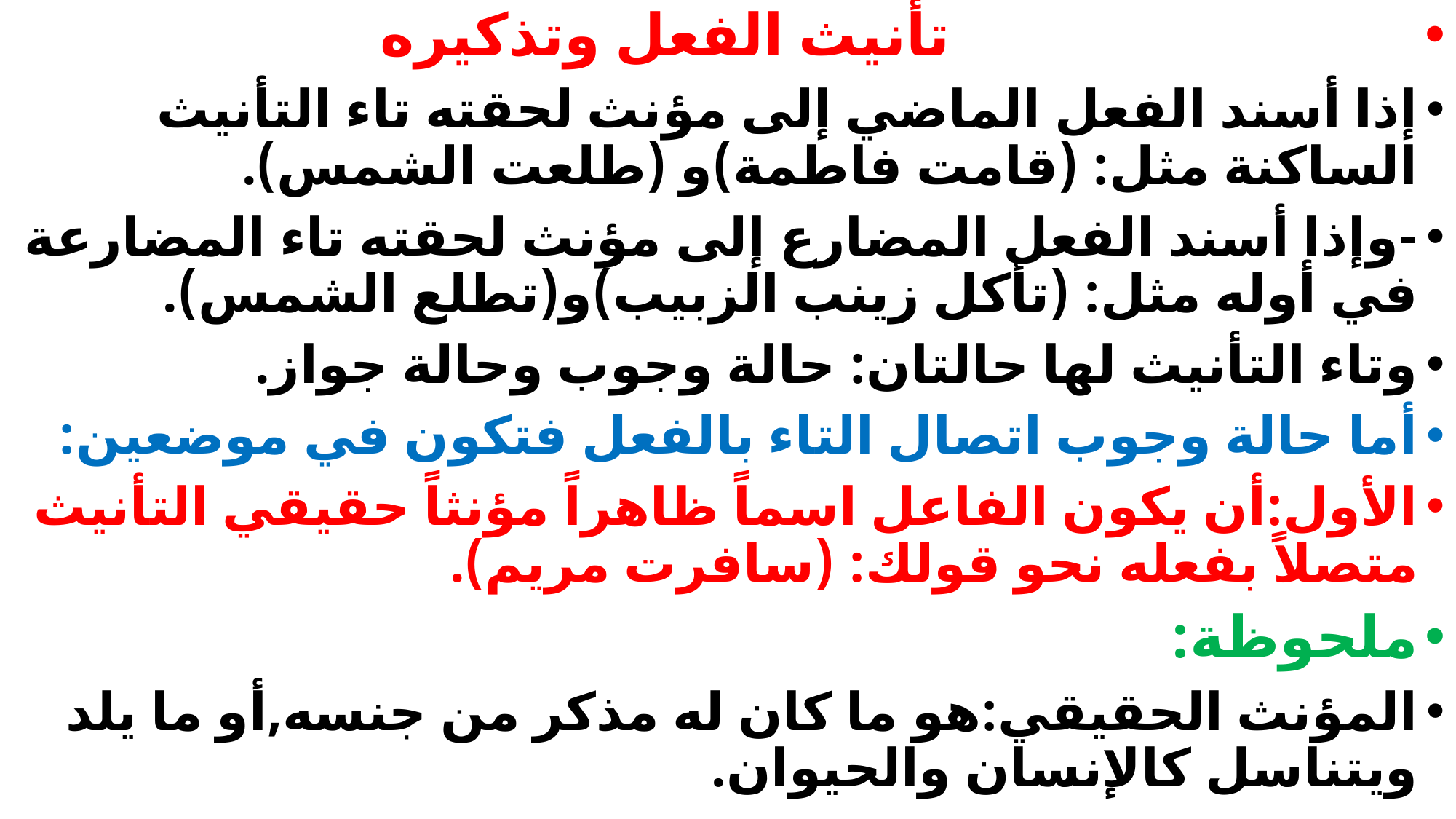

تأنيث الفعل وتذكيره
إذا أسند الفعل الماضي إلى مؤنث لحقته تاء التأنيث الساكنة مثل: (قامت فاطمة)و (طلعت الشمس).
-وإذا أسند الفعل المضارع إلى مؤنث لحقته تاء المضارعة في أوله مثل: (تأكل زينب الزبيب)و(تطلع الشمس).
وتاء التأنيث لها حالتان: حالة وجوب وحالة جواز.
أما حالة وجوب اتصال التاء بالفعل فتكون في موضعين:
الأول:أن يكون الفاعل اسماً ظاهراً مؤنثاً حقيقي التأنيث متصلاً بفعله نحو قولك: (سافرت مريم).
ملحوظة:
المؤنث الحقيقي:هو ما كان له مذكر من جنسه,أو ما يلد ويتناسل كالإنسان والحيوان.

#